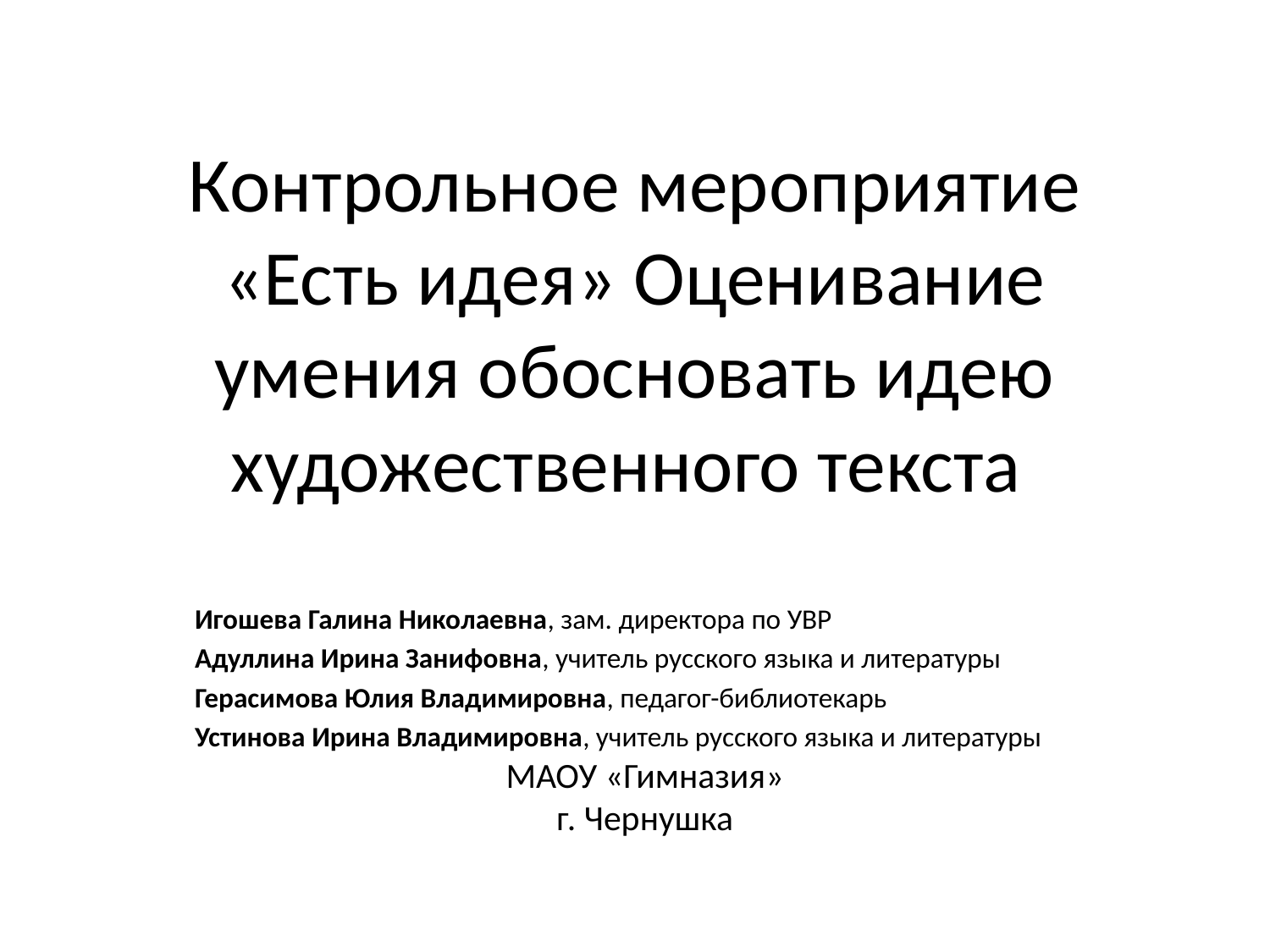

Игошева Галина Николаевна, зам. директора по УВР
	Адуллина Ирина Занифовна, учитель русского языка и литературы
	Герасимова Юлия Владимировна, педагог-библиотекарь
	Устинова Ирина Владимировна, учитель русского языка и литературы
МАОУ «Гимназия»
г. Чернушка
# Контрольное мероприятие «Есть идея» Оценивание умения обосновать идею художественного текста